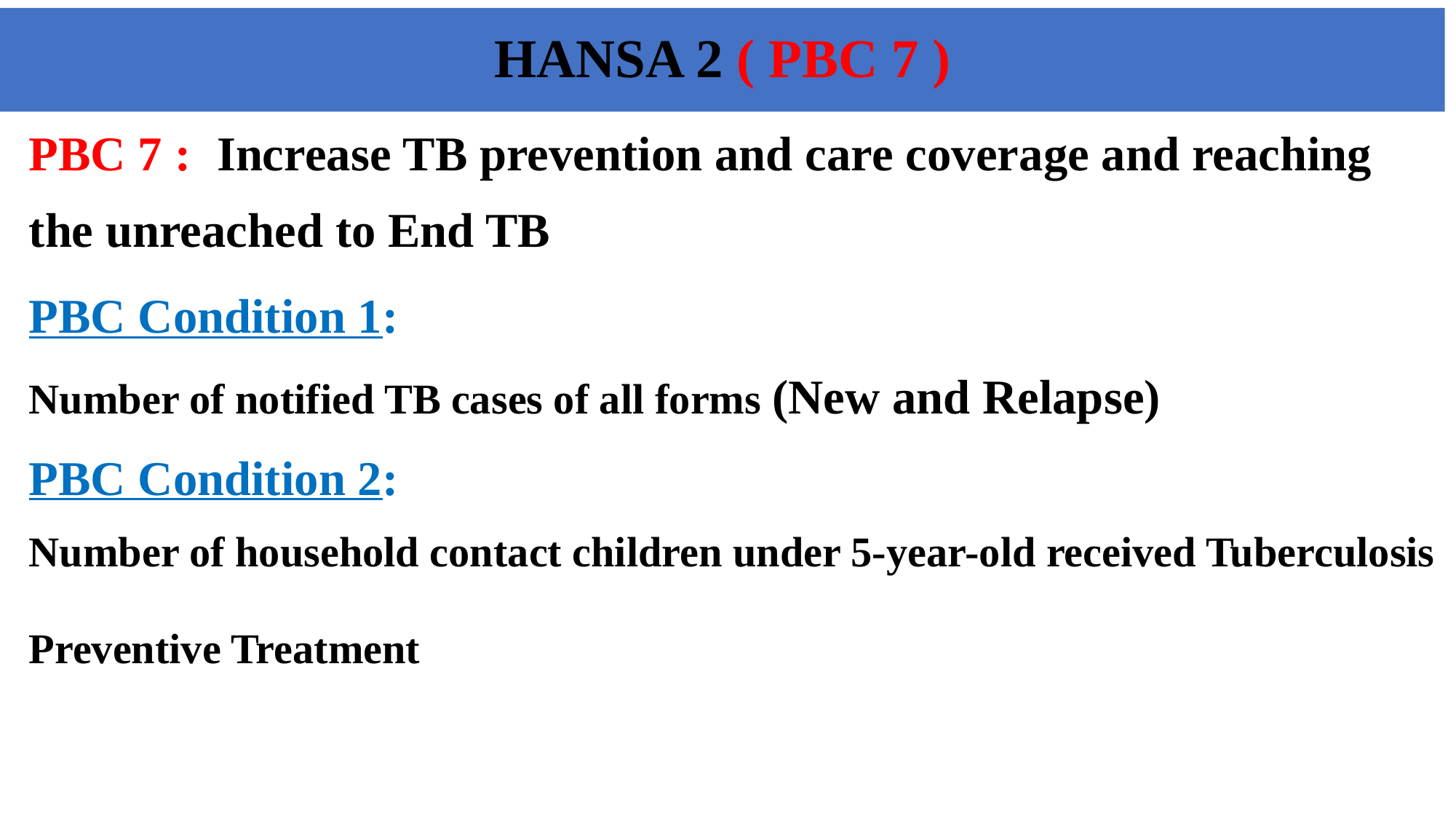

# HANSA 2 ( PBC 7 )

| PBC 7 : Increase TB prevention and care coverage and reaching the unreached to End TB PBC Condition 1: Number of notified TB cases of all forms (New and Relapse) PBC Condition 2: Number of household contact children under 5-year-old received Tuberculosis Preventive Treatment |
| --- |